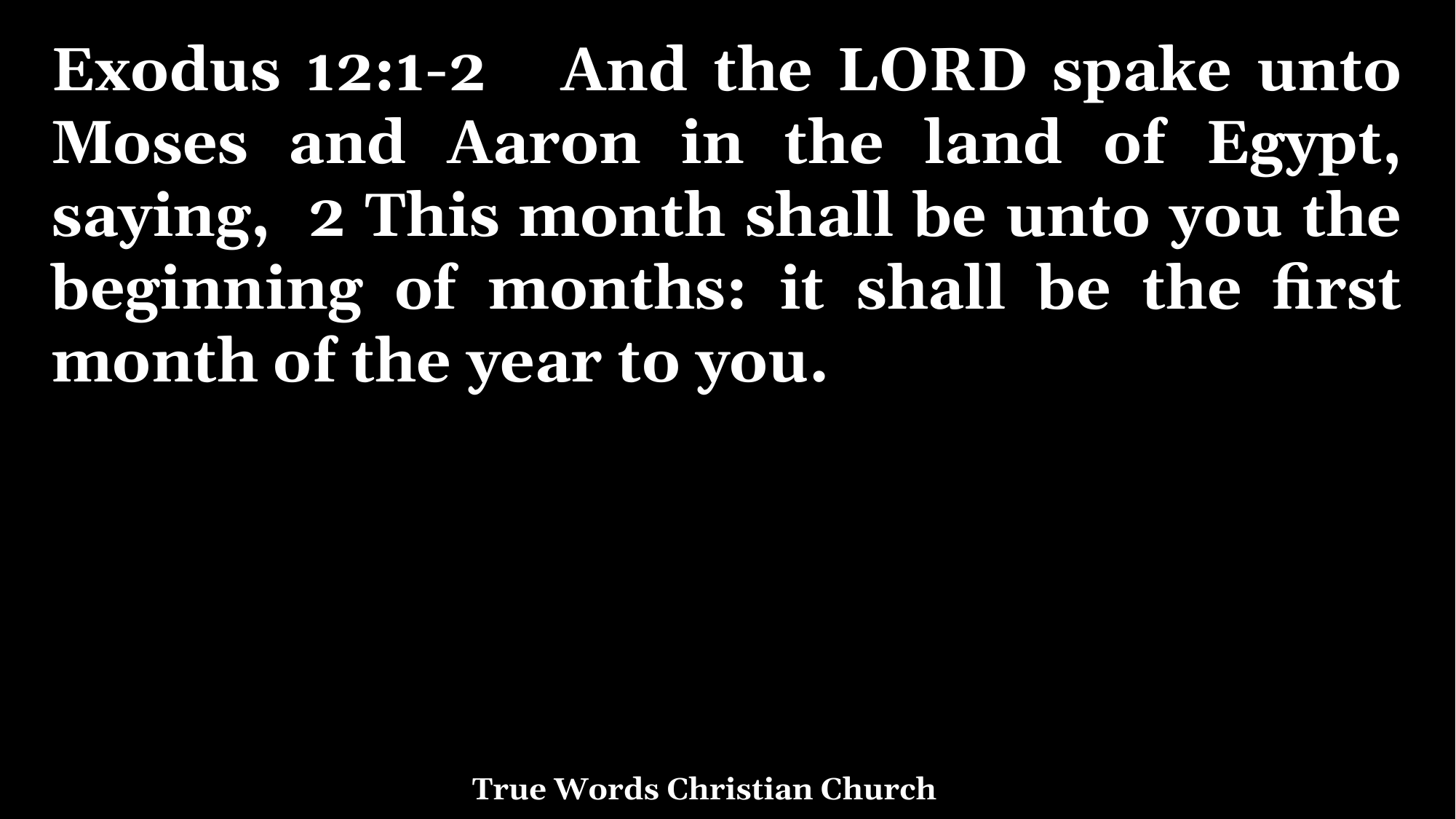

Exodus 12:1-2   And the LORD spake unto Moses and Aaron in the land of Egypt, saying,  2 This month shall be unto you the beginning of months: it shall be the first month of the year to you.
True Words Christian Church